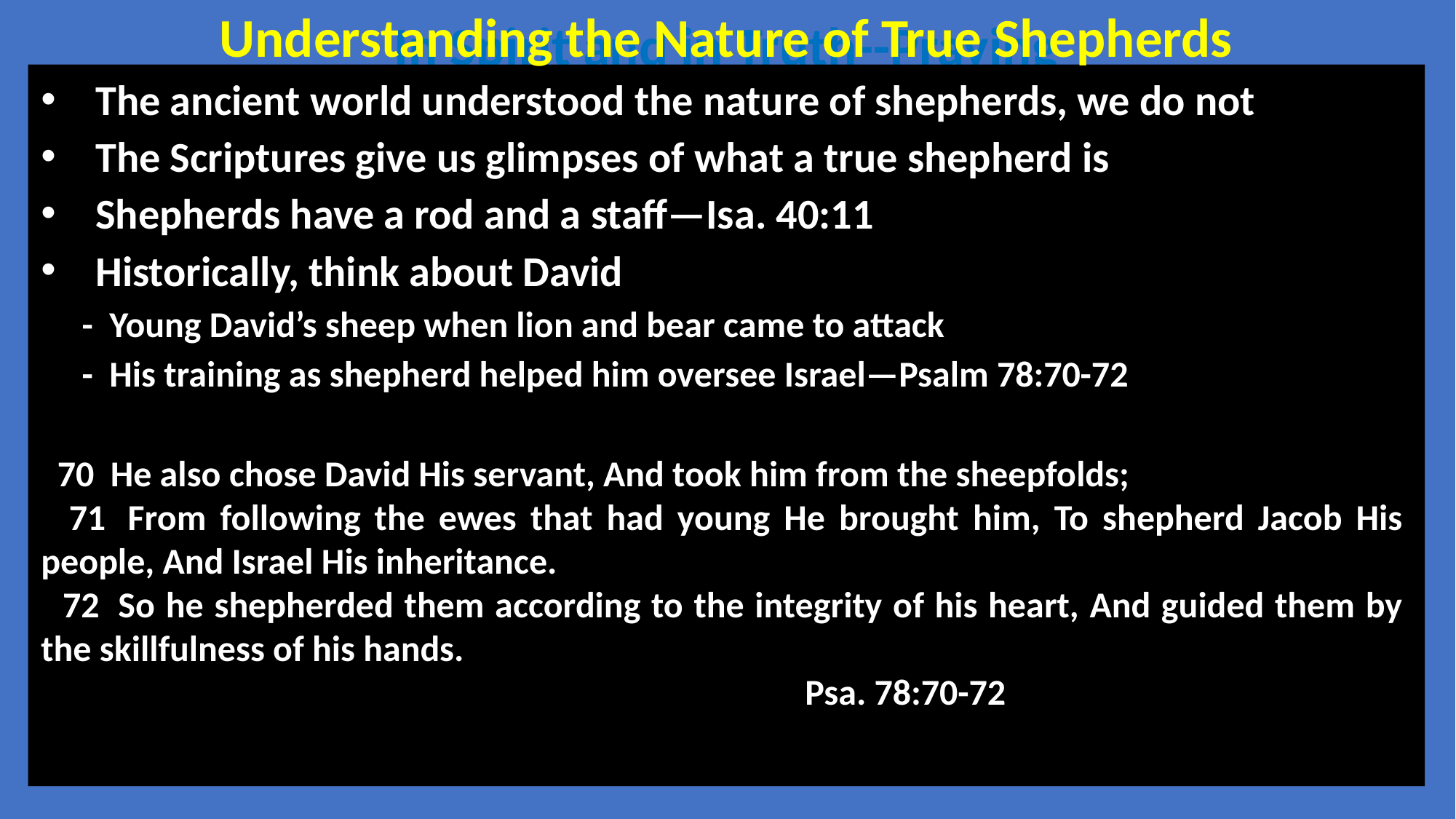

Understanding the Nature of True Shepherds
In Spirit and in Truth--Praying

The ancient world understood the nature of shepherds, we do not
The Scriptures give us glimpses of what a true shepherd is
Shepherds have a rod and a staff—Isa. 40:11
Historically, think about David
     -  Young David’s sheep when lion and bear came to attack
     -  His training as shepherd helped him oversee Israel—Psalm 78:70-72

  70  He also chose David His servant, And took him from the sheepfolds;
  71  From following the ewes that had young He brought him, To shepherd Jacob His people, And Israel His inheritance.
  72  So he shepherded them according to the integrity of his heart, And guided them by the skillfulness of his hands.
							Psa. 78:70-72